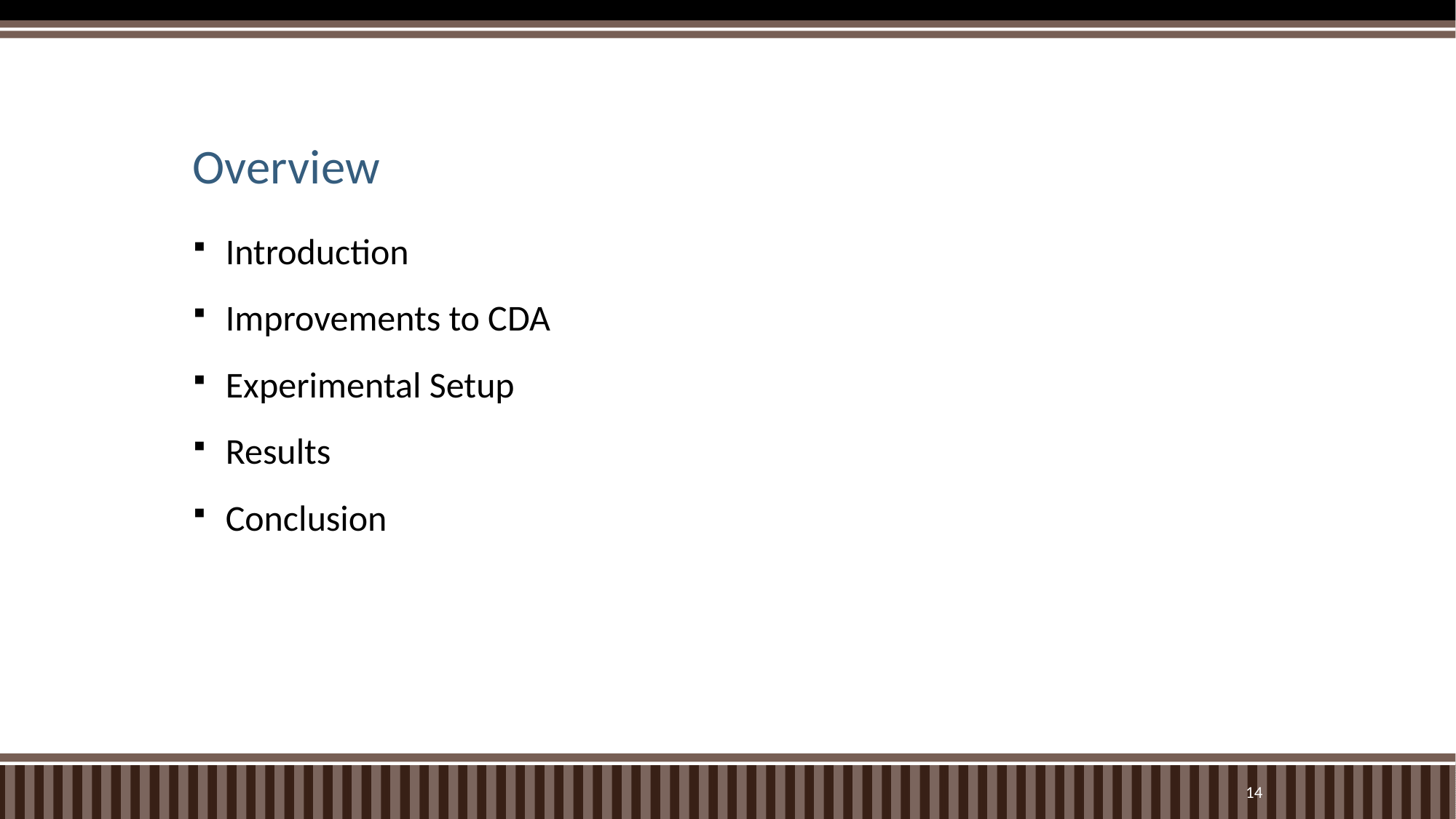

# Overview
Introduction
Improvements to CDA
Experimental Setup
Results
Conclusion

14